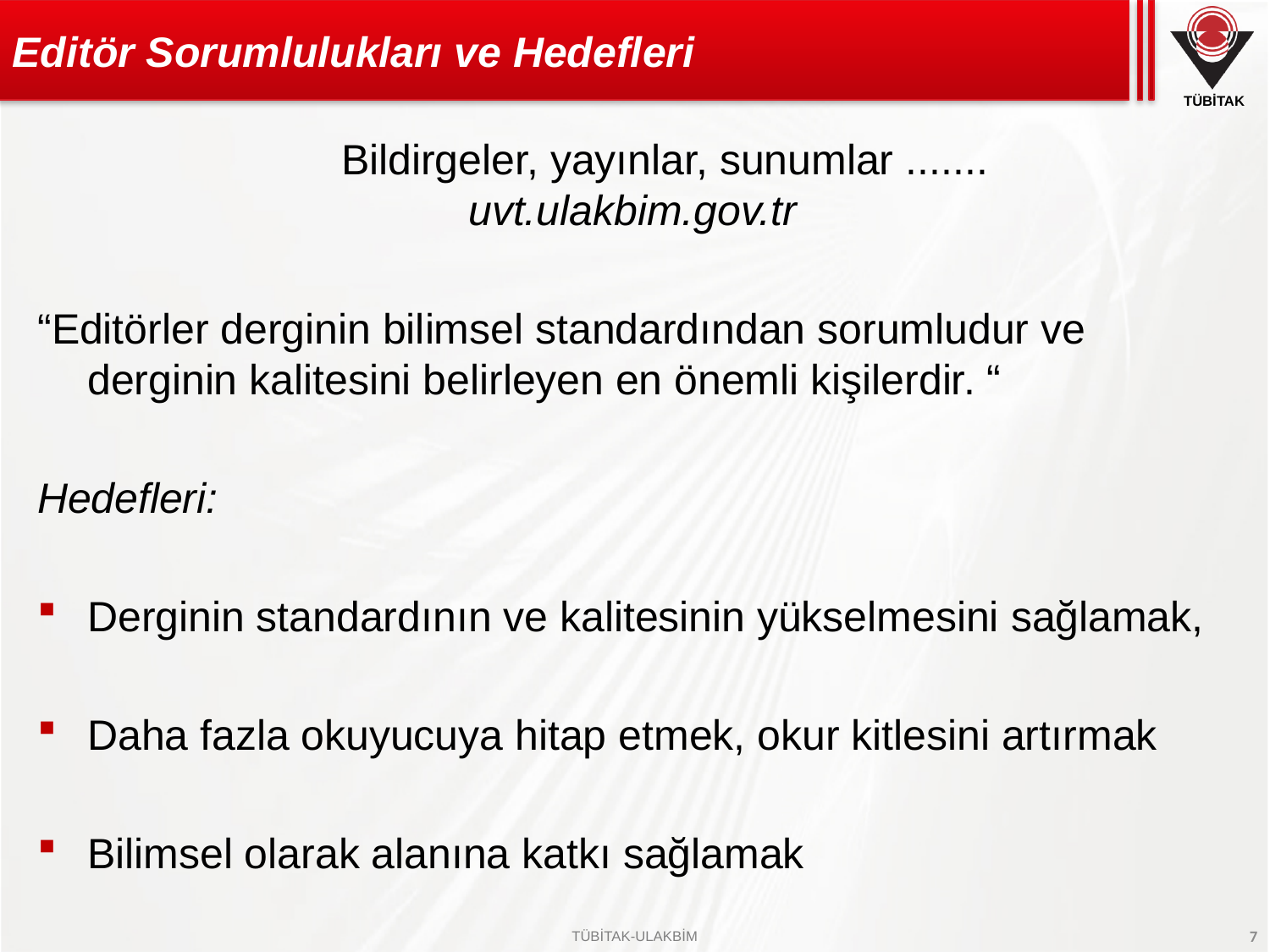

# Editör Sorumlulukları ve Hedefleri
			Bildirgeler, yayınlar, sunumlar ....... 					uvt.ulakbim.gov.tr

“Editörler derginin bilimsel standardından sorumludur ve derginin kalitesini belirleyen en önemli kişilerdir. “

Hedefleri:

Derginin standardının ve kalitesinin yükselmesini sağlamak,

Daha fazla okuyucuya hitap etmek, okur kitlesini artırmak

Bilimsel olarak alanına katkı sağlamak